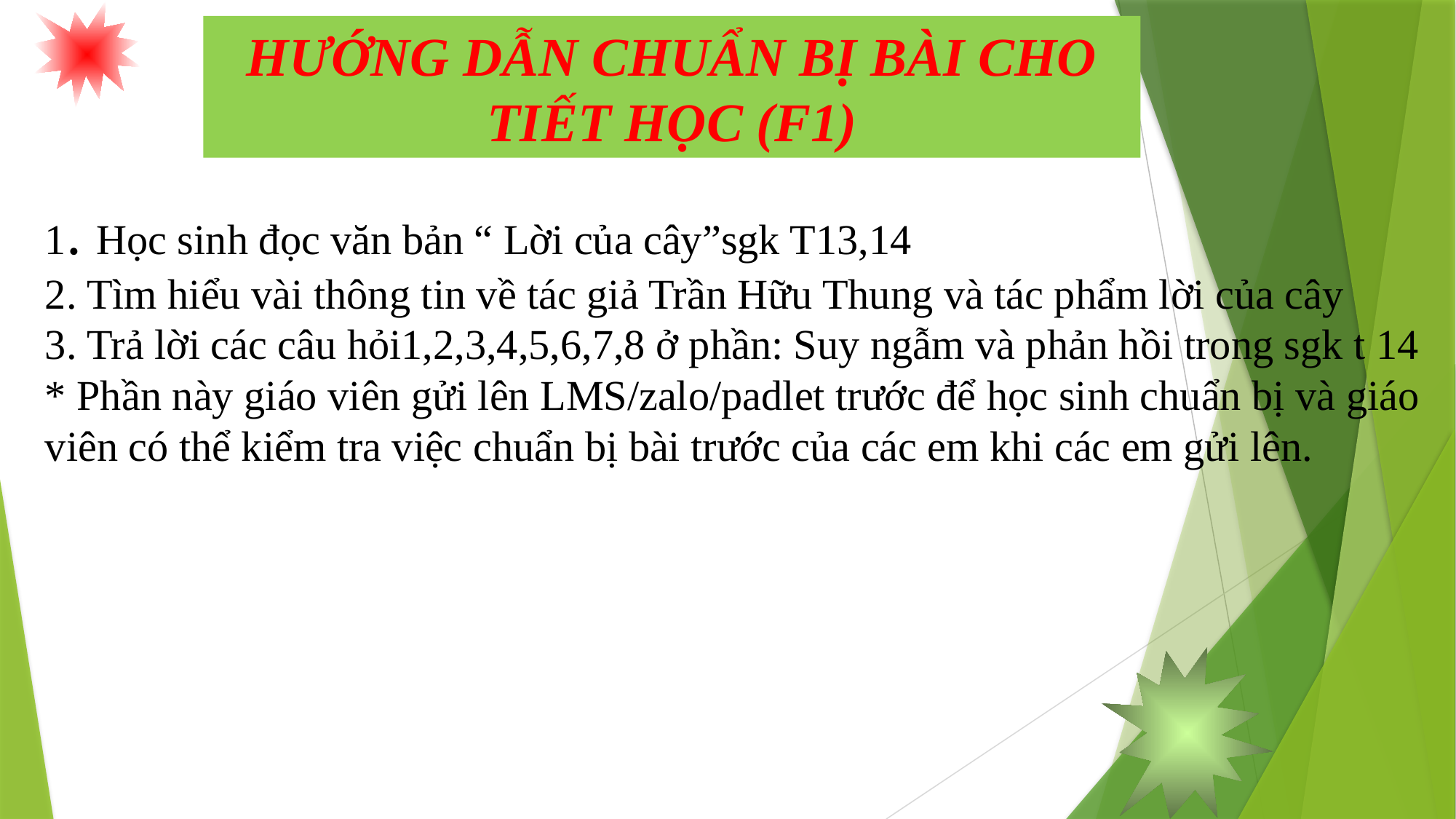

HƯỚNG DẪN CHUẨN BỊ BÀI CHO TIẾT HỌC (F1)

1. Học sinh đọc văn bản “ Lời của cây”sgk T13,14
2. Tìm hiểu vài thông tin về tác giả Trần Hữu Thung và tác phẩm lời của cây
3. Trả lời các câu hỏi1,2,3,4,5,6,7,8 ở phần: Suy ngẫm và phản hồi trong sgk t 14
* Phần này giáo viên gửi lên LMS/zalo/padlet trước để học sinh chuẩn bị và giáo viên có thể kiểm tra việc chuẩn bị bài trước của các em khi các em gửi lên.